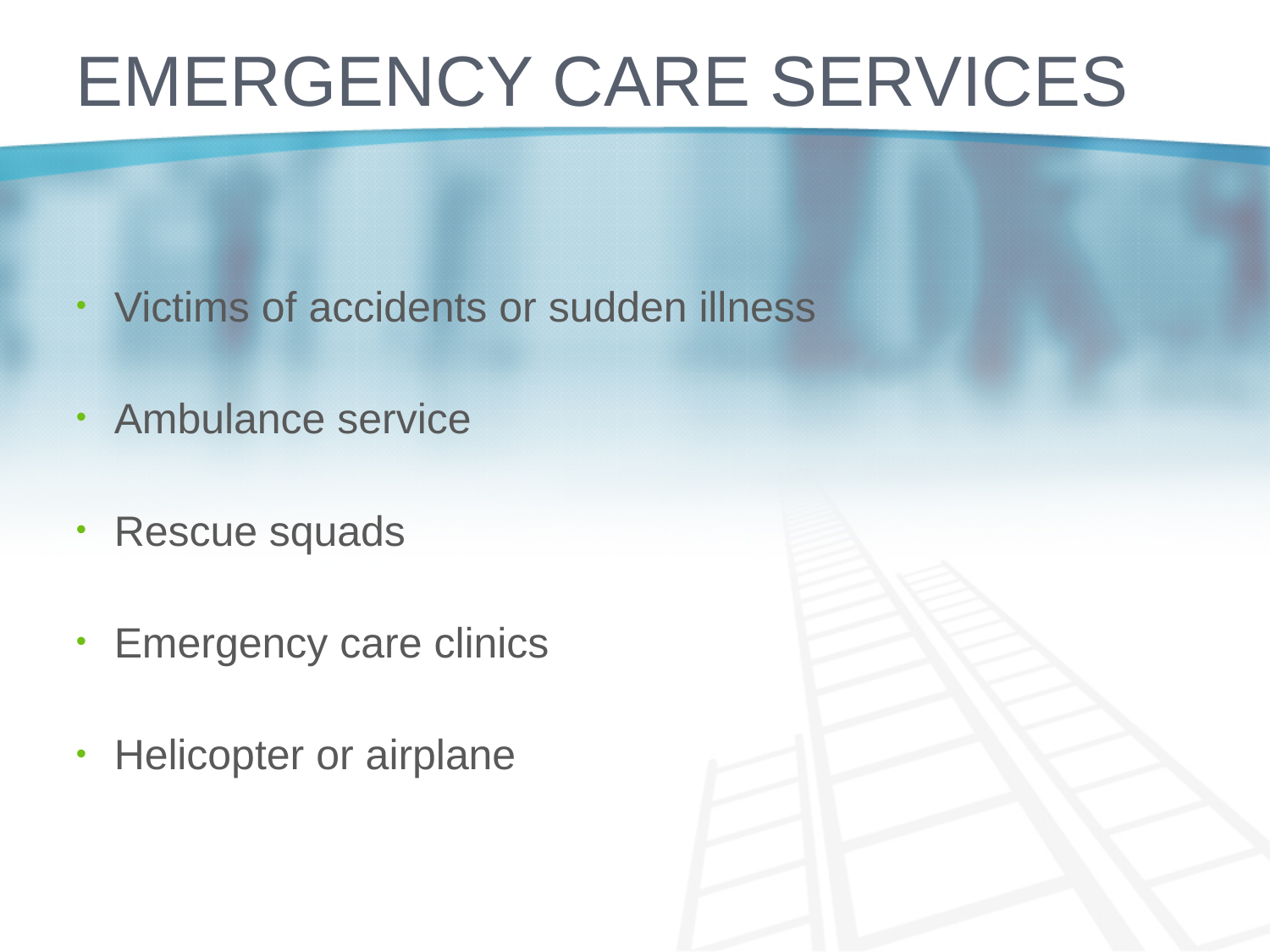

# Emergency Care Services
Victims of accidents or sudden illness
Ambulance service
Rescue squads
Emergency care clinics
Helicopter or airplane